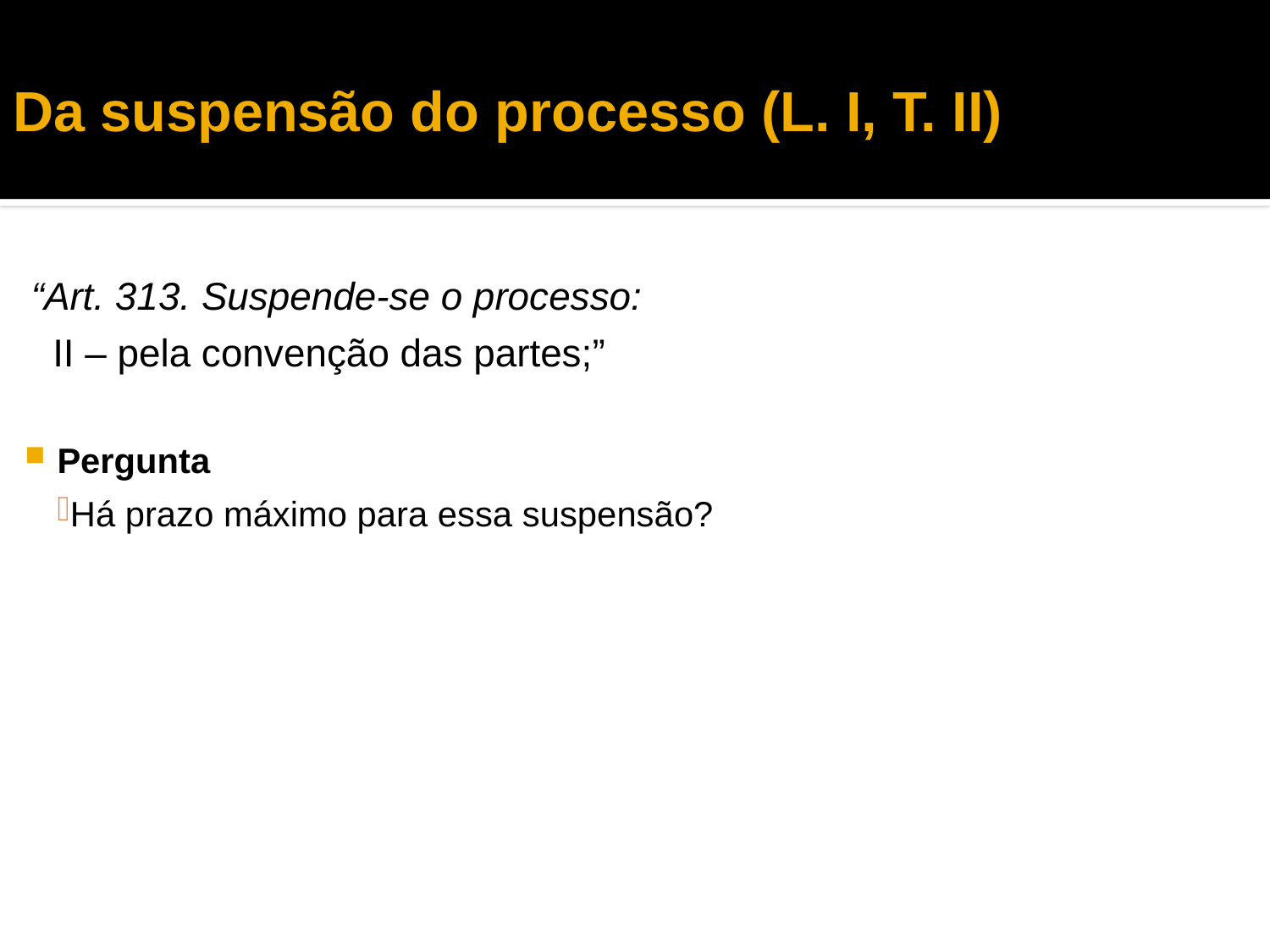

# Da suspensão do processo (L. I, T. II)

“Art. 313. Suspende-se o processo:
  II – pela convenção das partes;”

Pergunta
Há prazo máximo para essa suspensão?